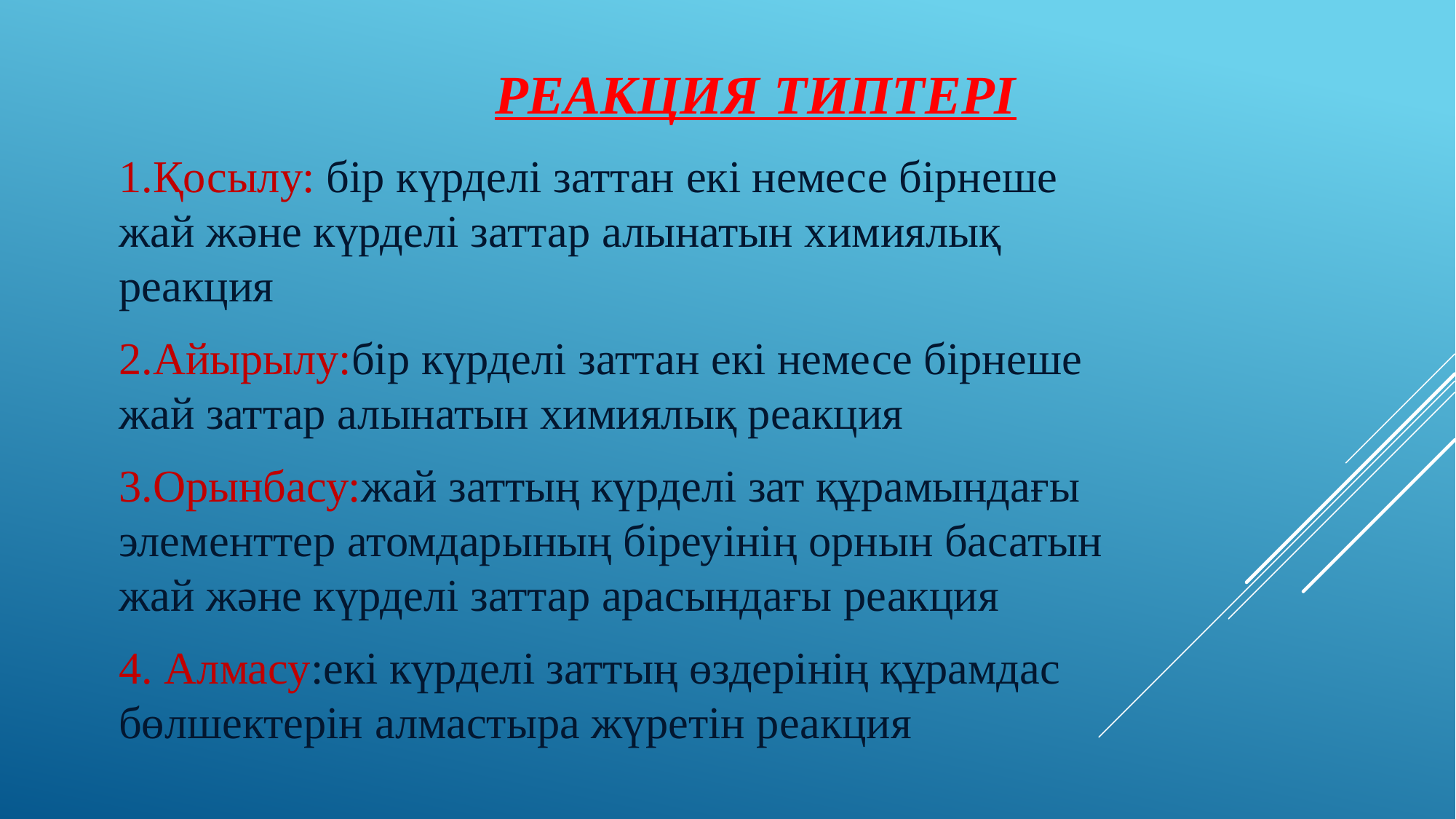

# Реакция типтері
1.Қосылу: бір күрделі заттан екі немесе бірнеше жай және күрделі заттар алынатын химиялық реакция
2.Айырылу:бір күрделі заттан екі немесе бірнеше жай заттар алынатын химиялық реакция
3.Орынбасу:жай заттың күрделі зат құрамындағы элементтер атомдарының біреуінің орнын басатын жай және күрделі заттар арасындағы реакция
4. Алмасу:екі күрделі заттың өздерінің құрамдас бөлшектерін алмастыра жүретін реакция